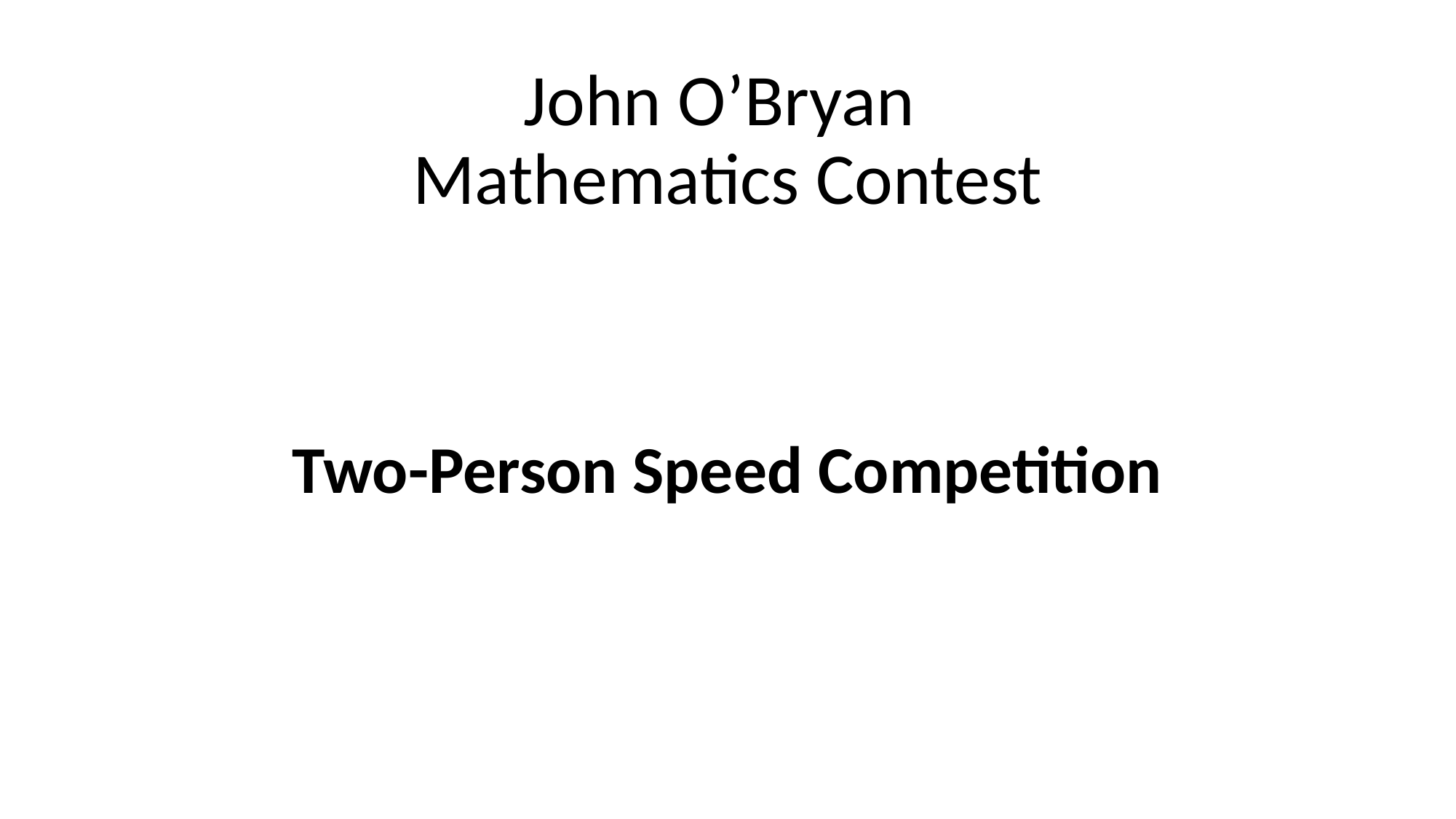

# John O’Bryan Mathematics Contest
Two-Person Speed Competition